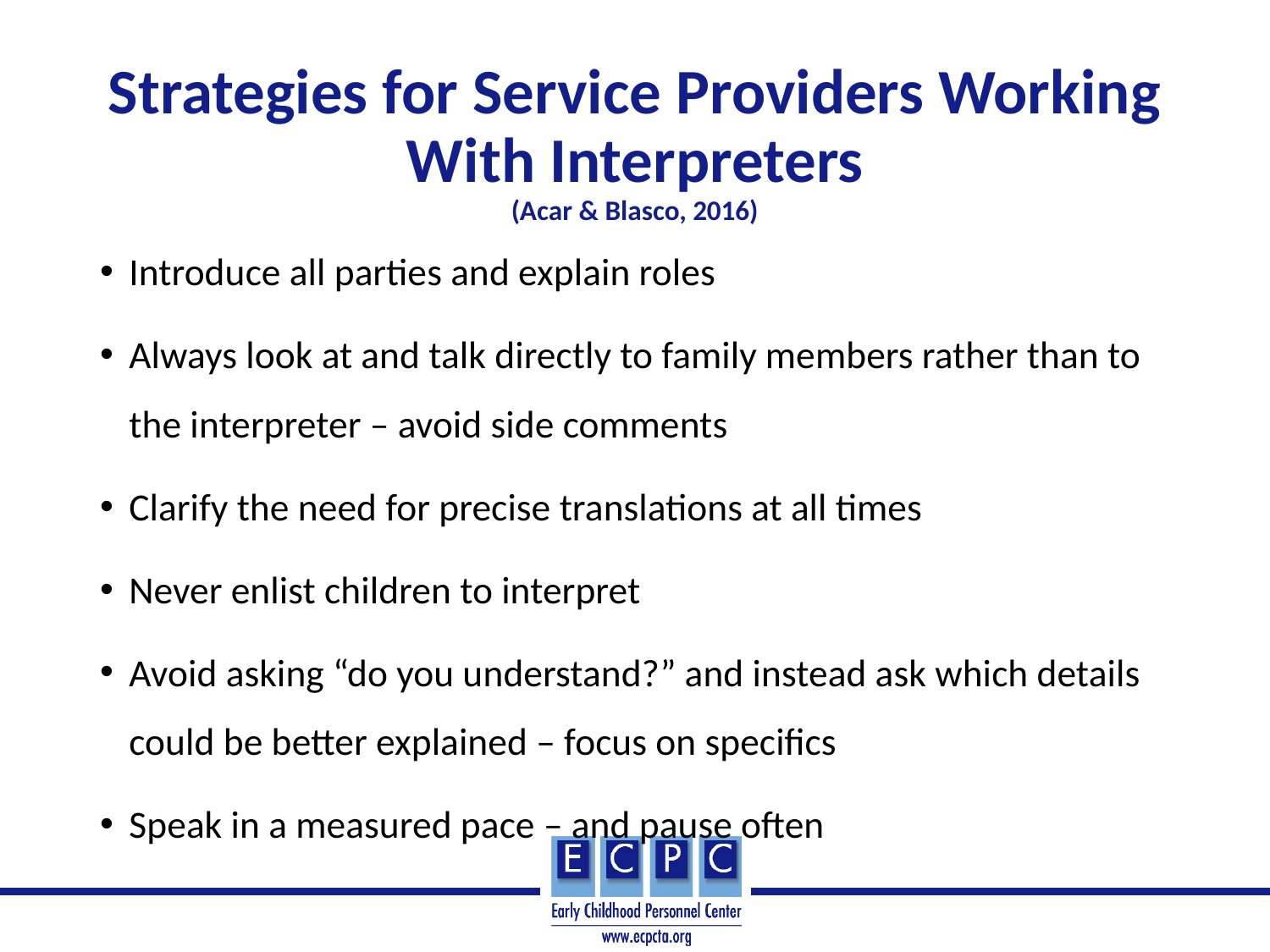

# Strategies for Service Providers Working With Interpreters (Acar & Blasco, 2016)
Introduce all parties and explain roles
Always look at and talk directly to family members rather than to the interpreter – avoid side comments
Clarify the need for precise translations at all times
Never enlist children to interpret
Avoid asking “do you understand?” and instead ask which details could be better explained – focus on specifics
Speak in a measured pace – and pause often